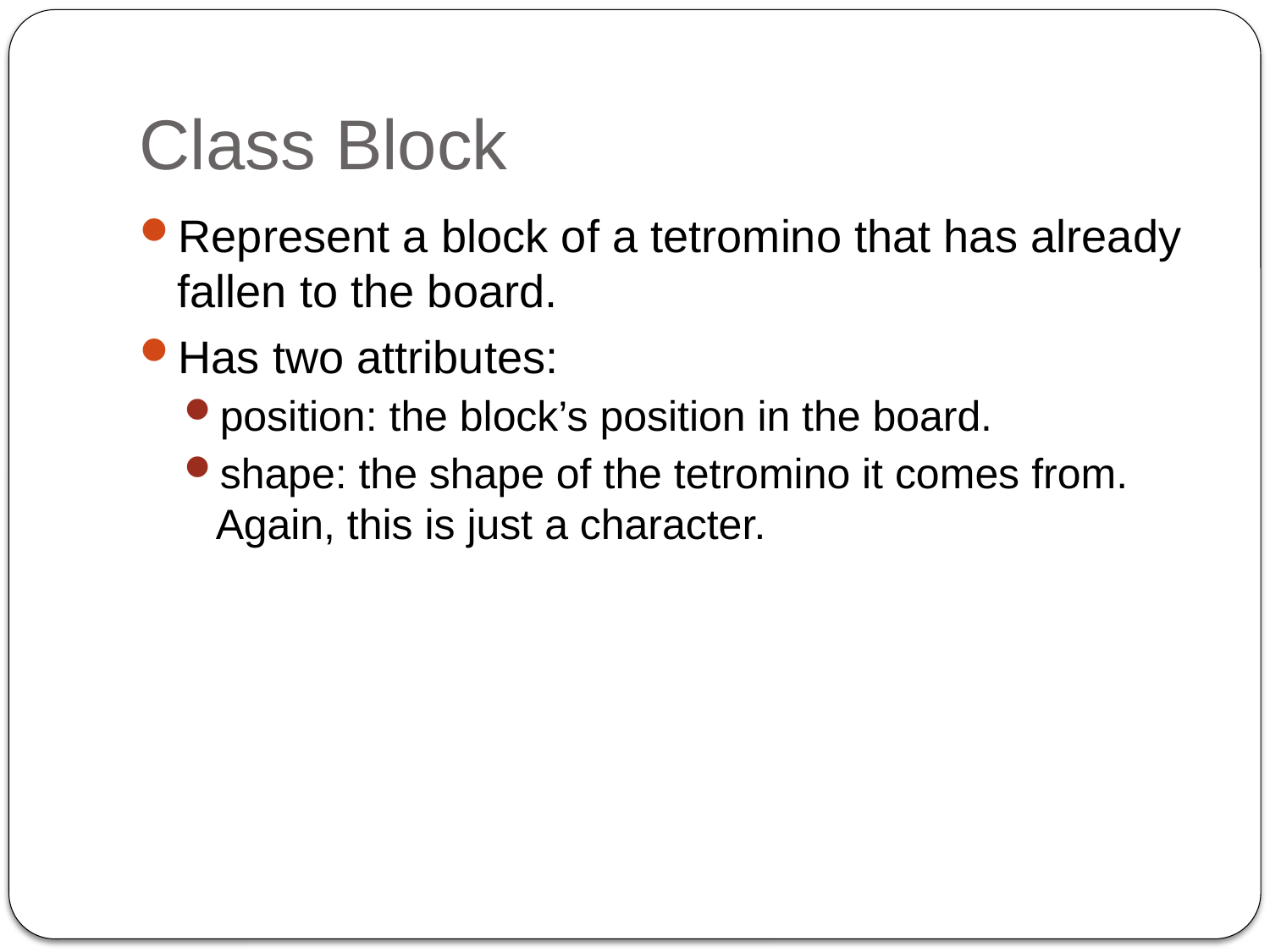

# Class Block
Represent a block of a tetromino that has already fallen to the board.
Has two attributes:
position: the block’s position in the board.
shape: the shape of the tetromino it comes from. Again, this is just a character.